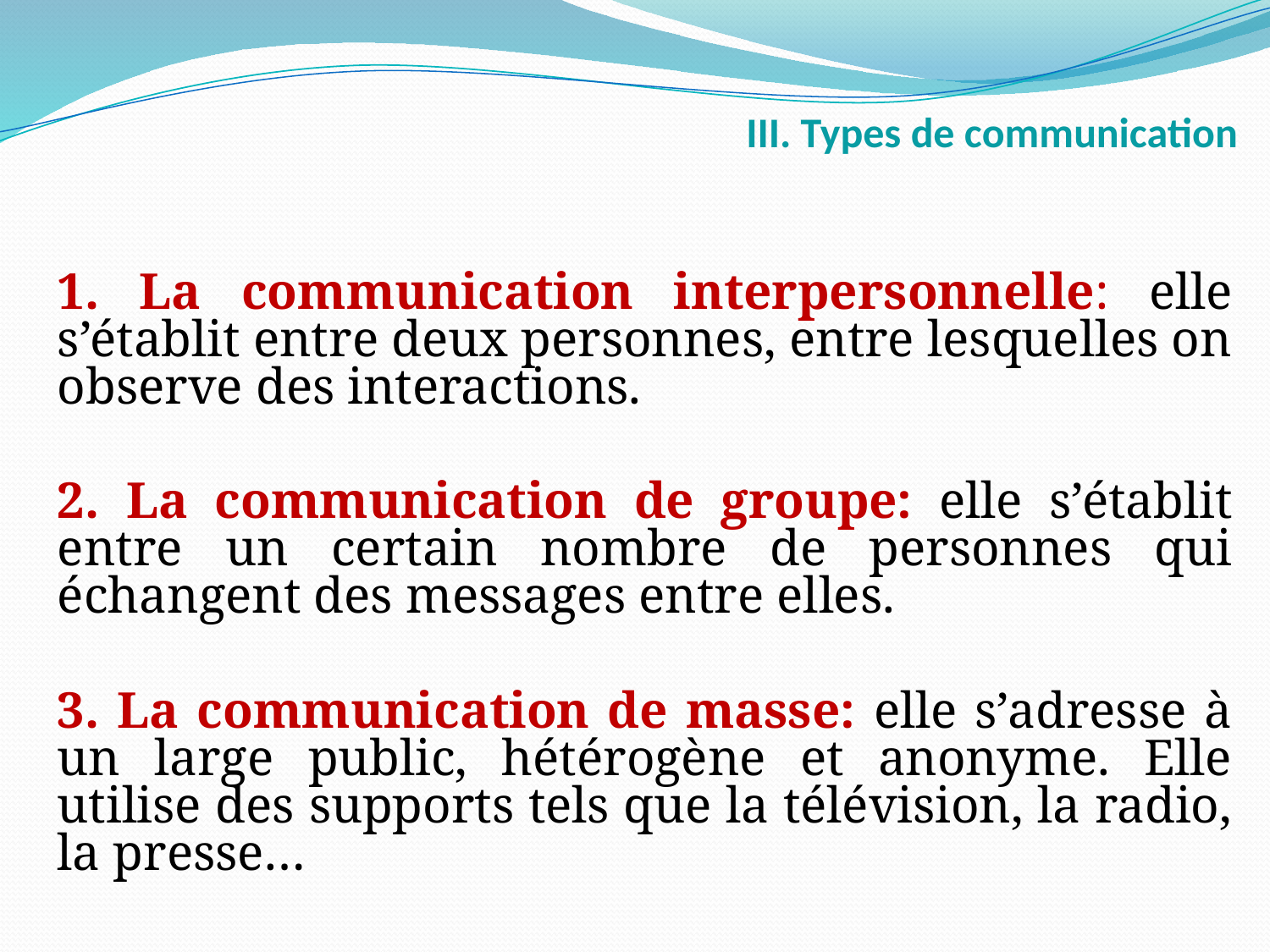

# III. Types de communication

1. La communication interpersonnelle: elle s’établit entre deux personnes, entre lesquelles on observe des interactions.

2. La communication de groupe: elle s’établit entre un certain nombre de personnes qui échangent des messages entre elles.

3. La communication de masse: elle s’adresse à un large public, hétérogène et anonyme. Elle utilise des supports tels que la télévision, la radio, la presse…